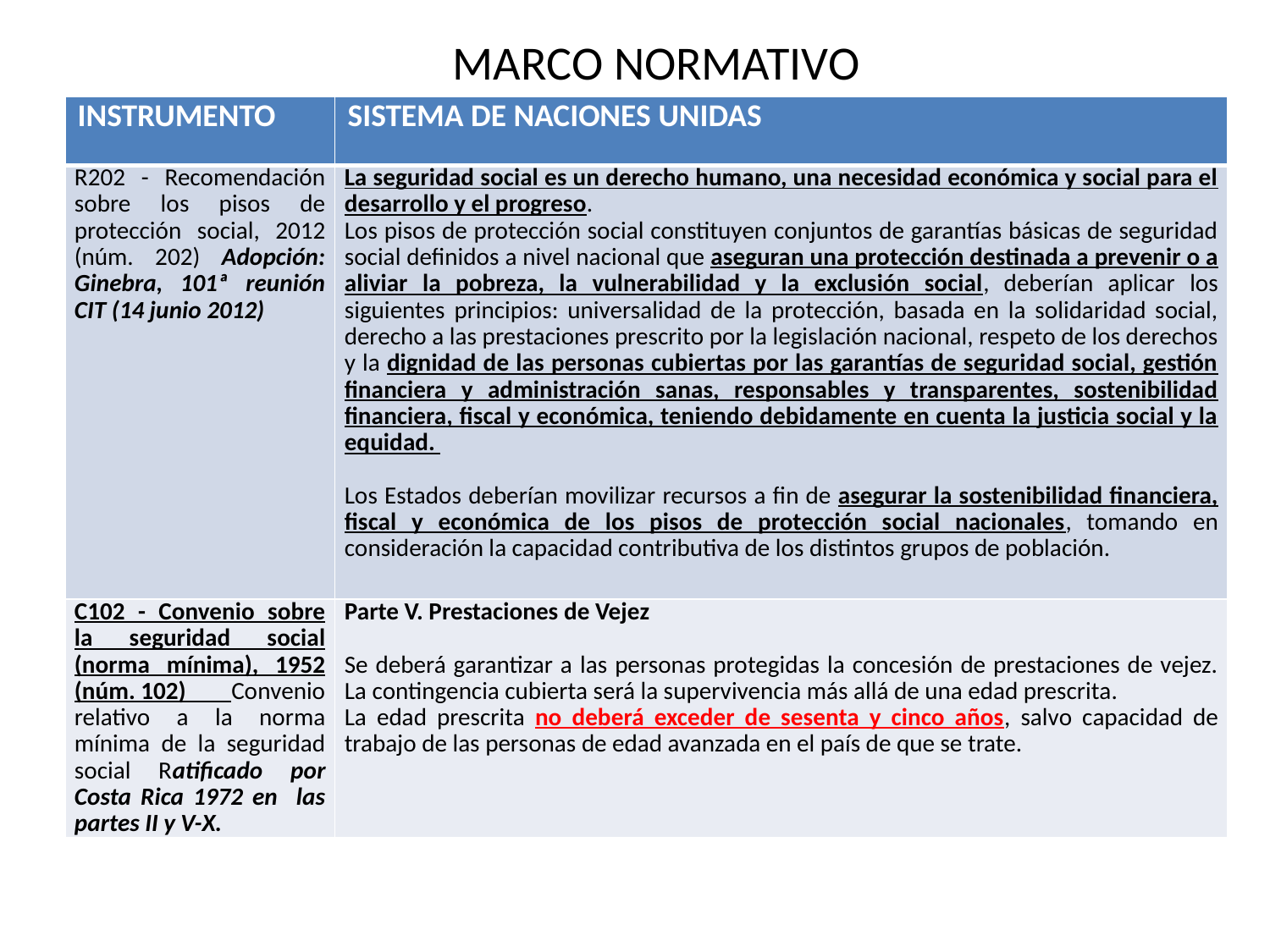

# MARCO NORMATIVO
| INSTRUMENTO | SISTEMA DE NACIONES UNIDAS |
| --- | --- |
| R202 - Recomendación sobre los pisos de protección social, 2012 (núm. 202) Adopción: Ginebra, 101ª reunión CIT (14 junio 2012) | La seguridad social es un derecho humano, una necesidad económica y social para el desarrollo y el progreso. Los pisos de protección social constituyen conjuntos de garantías básicas de seguridad social definidos a nivel nacional que aseguran una protección destinada a prevenir o a aliviar la pobreza, la vulnerabilidad y la exclusión social, deberían aplicar los siguientes principios: universalidad de la protección, basada en la solidaridad social, derecho a las prestaciones prescrito por la legislación nacional, respeto de los derechos y la dignidad de las personas cubiertas por las garantías de seguridad social, gestión financiera y administración sanas, responsables y transparentes, sostenibilidad financiera, fiscal y económica, teniendo debidamente en cuenta la justicia social y la equidad. Los Estados deberían movilizar recursos a fin de asegurar la sostenibilidad financiera, fiscal y económica de los pisos de protección social nacionales, tomando en consideración la capacidad contributiva de los distintos grupos de población. |
| C102 - Convenio sobre la seguridad social (norma mínima), 1952 (núm. 102) Convenio relativo a la norma mínima de la seguridad social Ratificado por Costa Rica 1972 en las partes II y V-X. | Parte V. Prestaciones de Vejez Se deberá garantizar a las personas protegidas la concesión de prestaciones de vejez. La contingencia cubierta será la supervivencia más allá de una edad prescrita. La edad prescrita no deberá exceder de sesenta y cinco años, salvo capacidad de trabajo de las personas de edad avanzada en el país de que se trate. |